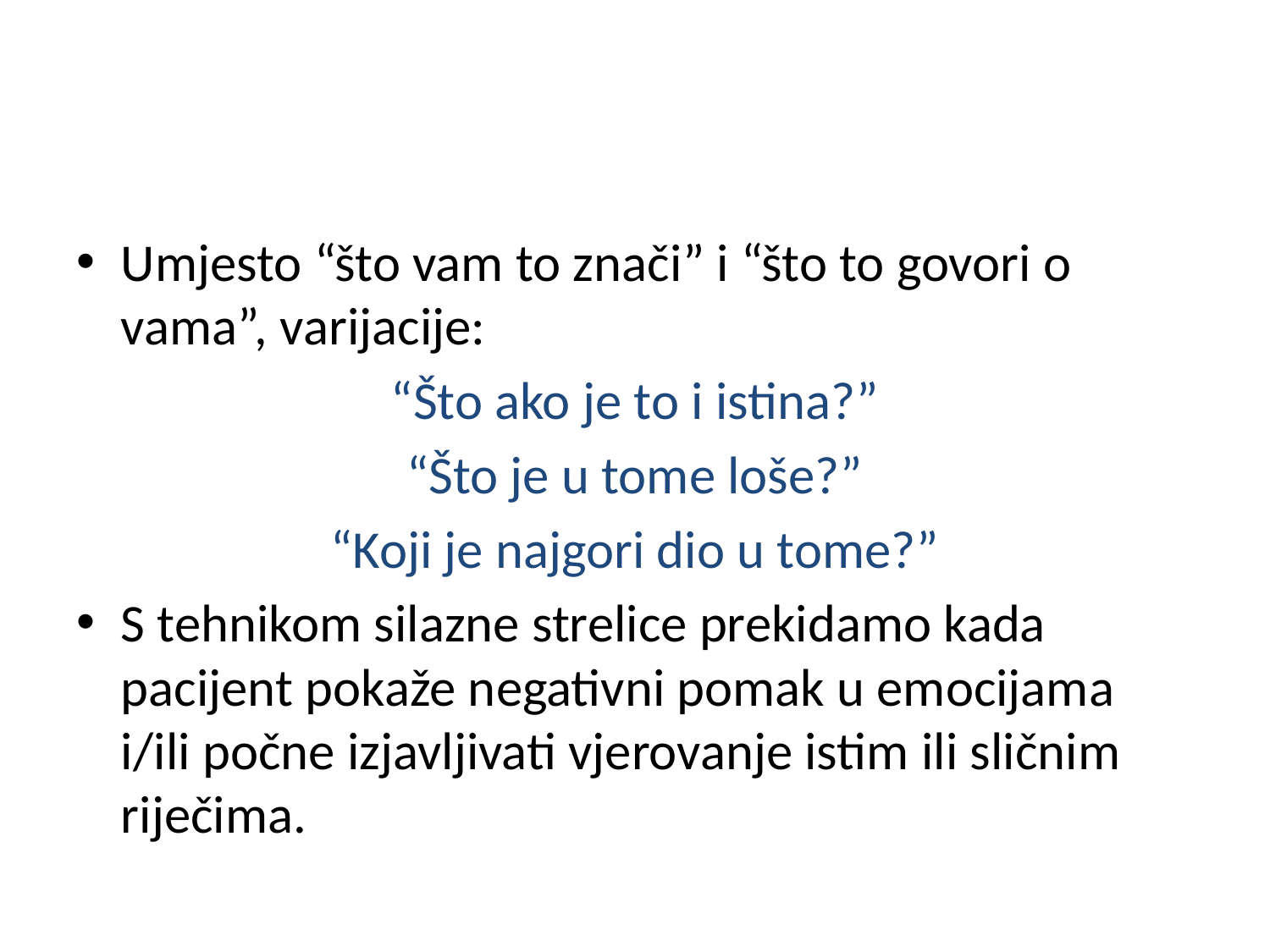

#
Umjesto “što vam to znači” i “što to govori o vama”, varijacije:
“Što ako je to i istina?”
“Što je u tome loše?”
“Koji je najgori dio u tome?”
S tehnikom silazne strelice prekidamo kada pacijent pokaže negativni pomak u emocijama i/ili počne izjavljivati vjerovanje istim ili sličnim riječima.